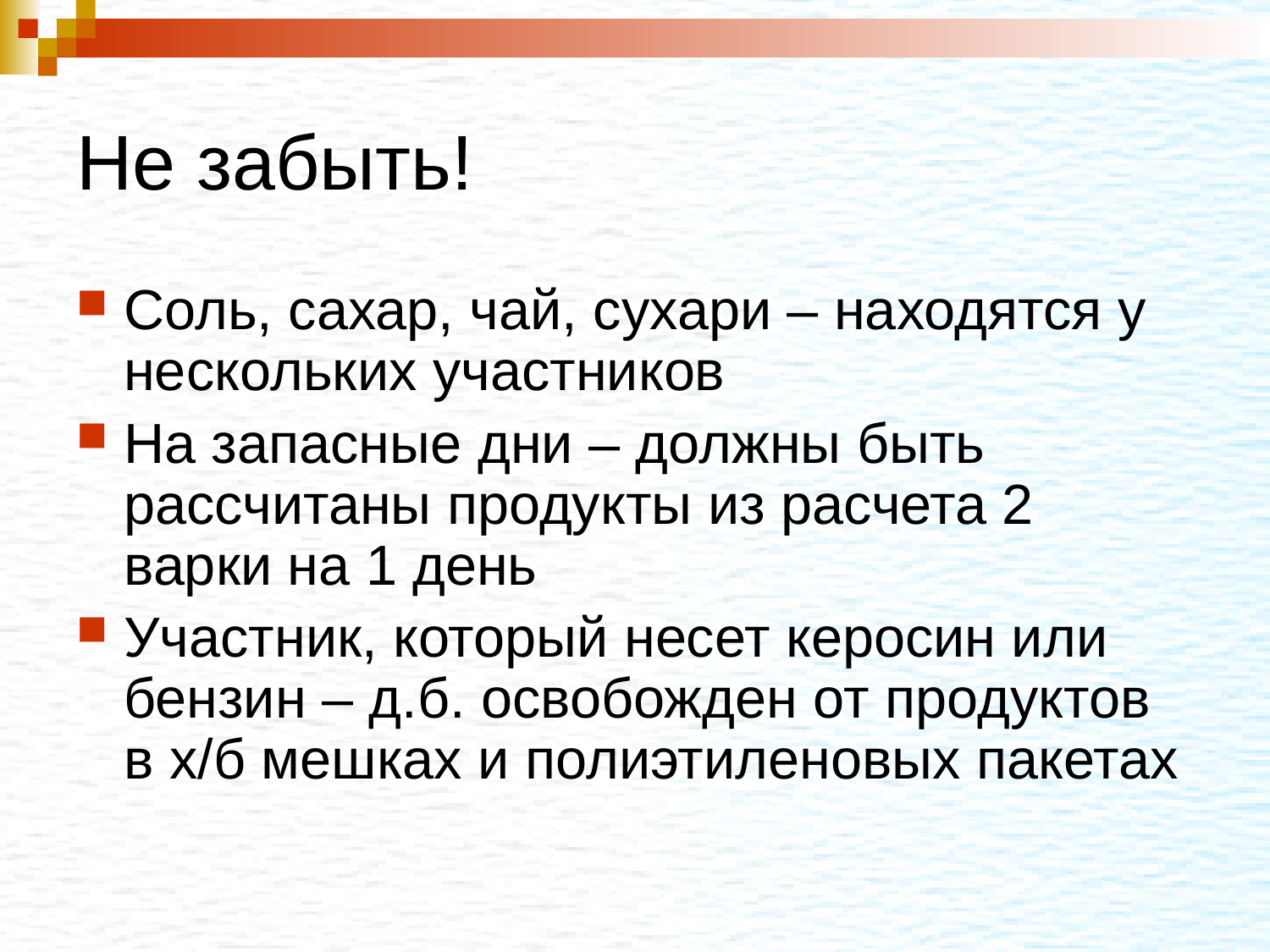

# Не забыть!
Соль, сахар, чай, сухари – находятся у нескольких участников
На запасные дни – должны быть рассчитаны продукты из расчета 2 варки на 1 день
Участник, который несет керосин или бензин – д.б. освобожден от продуктов в х/б мешках и полиэтиленовых пакетах